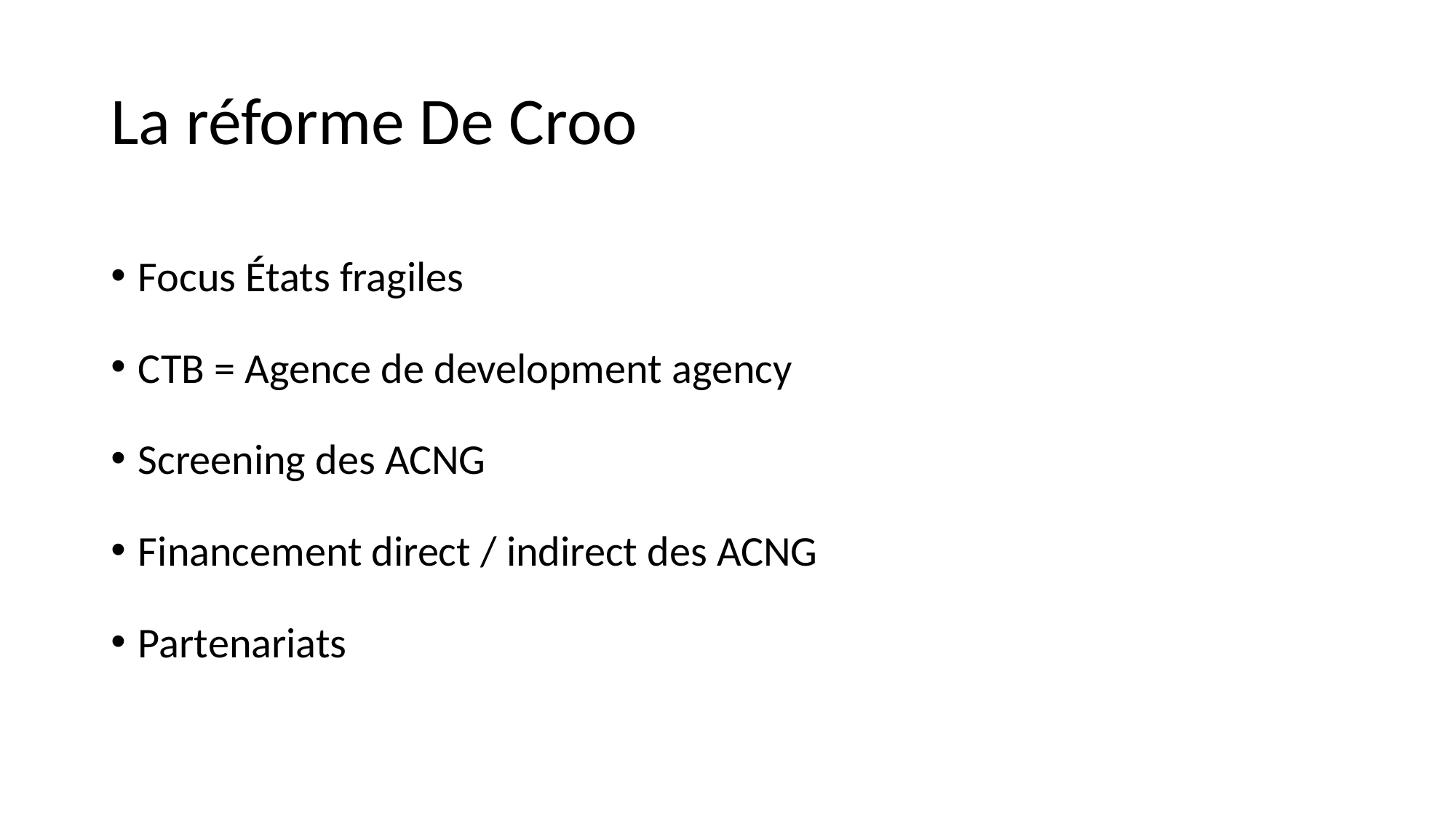

# La réforme De Croo
Focus États fragiles
CTB = Agence de development agency
Screening des ACNG
Financement direct / indirect des ACNG
Partenariats